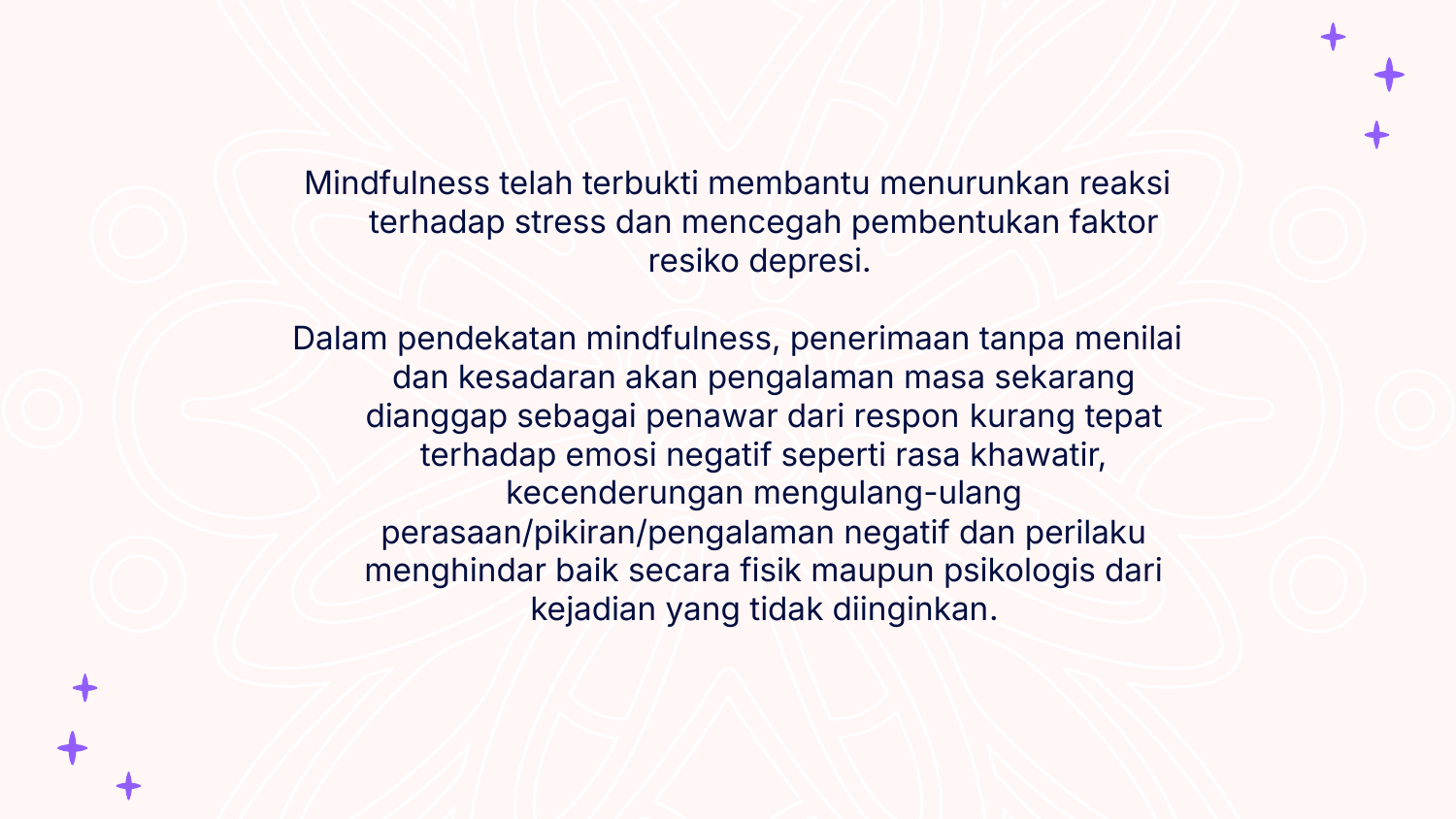

Mindfulness telah terbukti membantu menurunkan reaksi terhadap stress dan mencegah pembentukan faktor resiko depresi.

Dalam pendekatan mindfulness, penerimaan tanpa menilai dan kesadaran akan pengalaman masa sekarang dianggap sebagai penawar dari respon kurang tepat terhadap emosi negatif seperti rasa khawatir, kecenderungan mengulang-ulang perasaan/pikiran/pengalaman negatif dan perilaku menghindar baik secara fisik maupun psikologis dari kejadian yang tidak diinginkan.